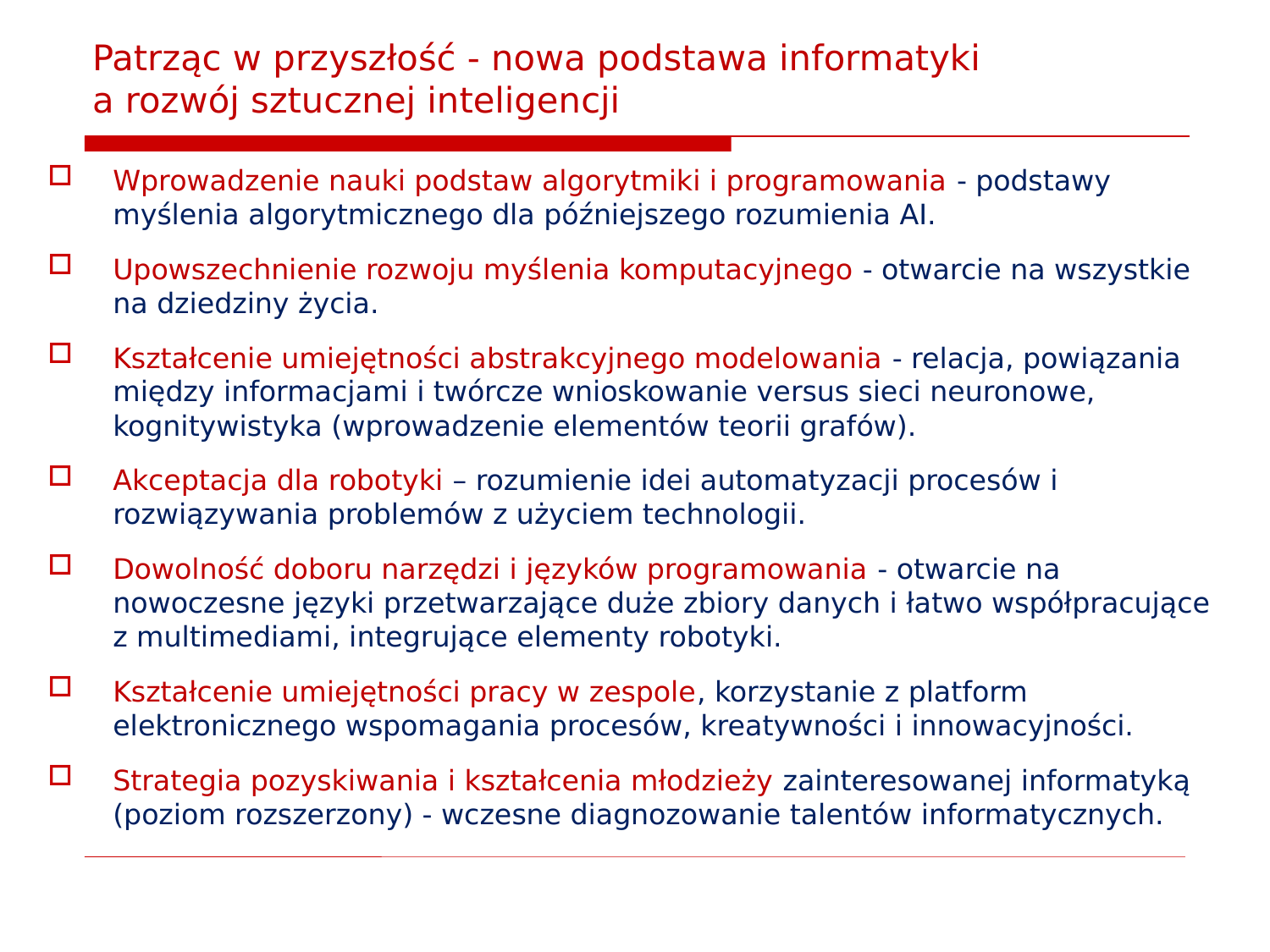

# Patrząc w przyszłość - nowa podstawa informatyki a rozwój sztucznej inteligencji
Wprowadzenie nauki podstaw algorytmiki i programowania - podstawy myślenia algorytmicznego dla późniejszego rozumienia AI.
Upowszechnienie rozwoju myślenia komputacyjnego - otwarcie na wszystkie na dziedziny życia.
Kształcenie umiejętności abstrakcyjnego modelowania - relacja, powiązania między informacjami i twórcze wnioskowanie versus sieci neuronowe, kognitywistyka (wprowadzenie elementów teorii grafów).
Akceptacja dla robotyki – rozumienie idei automatyzacji procesów i rozwiązywania problemów z użyciem technologii.
Dowolność doboru narzędzi i języków programowania - otwarcie na nowoczesne języki przetwarzające duże zbiory danych i łatwo współpracujące z multimediami, integrujące elementy robotyki.
Kształcenie umiejętności pracy w zespole, korzystanie z platform elektronicznego wspomagania procesów, kreatywności i innowacyjności.
Strategia pozyskiwania i kształcenia młodzieży zainteresowanej informatyką (poziom rozszerzony) - wczesne diagnozowanie talentów informatycznych.